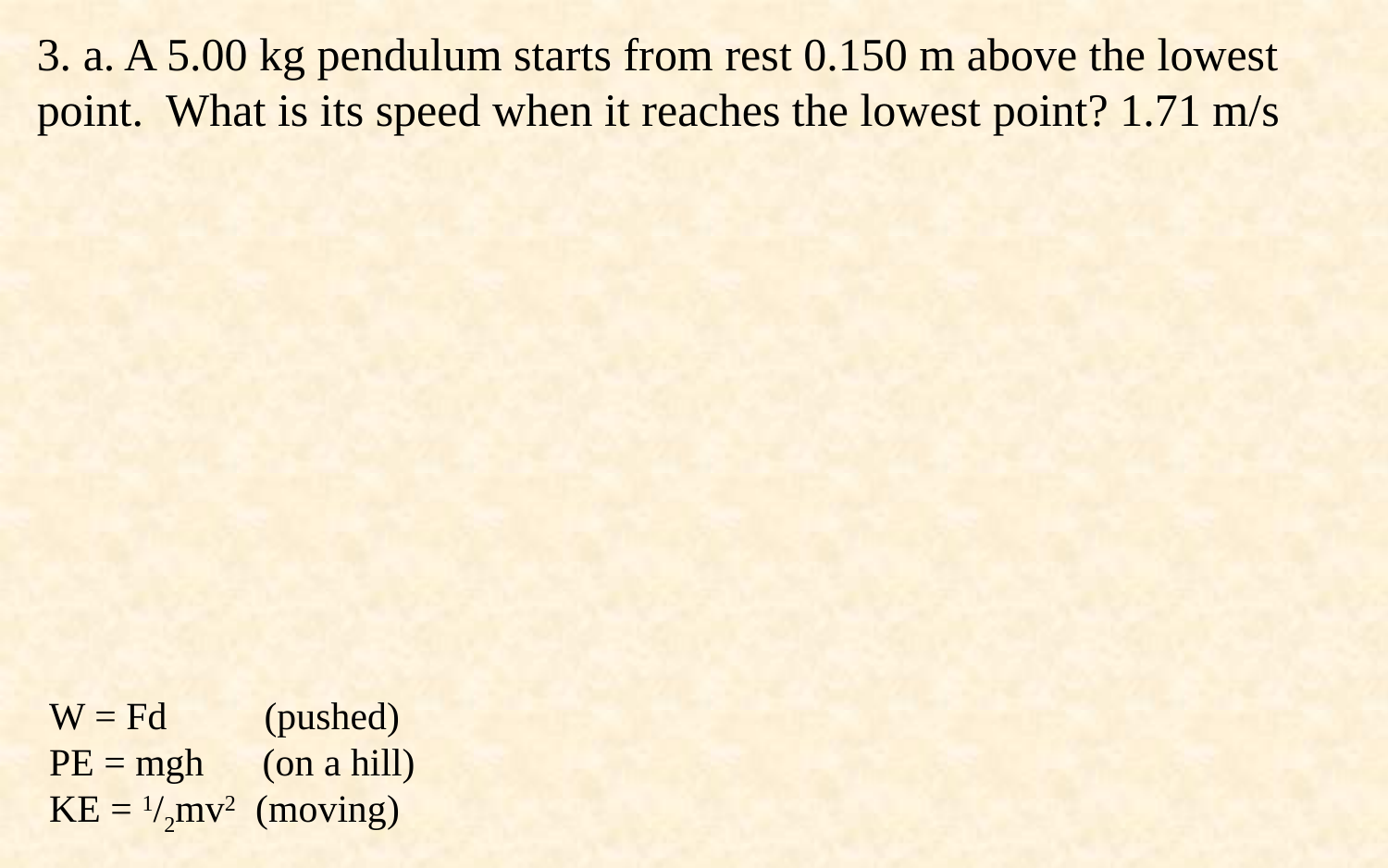

3. a. A 5.00 kg pendulum starts from rest 0.150 m above the lowest point.  What is its speed when it reaches the lowest point? 1.71 m/s
W = Fd          (pushed)
PE = mgh      (on a hill)
KE = 1/2mv2  (moving)